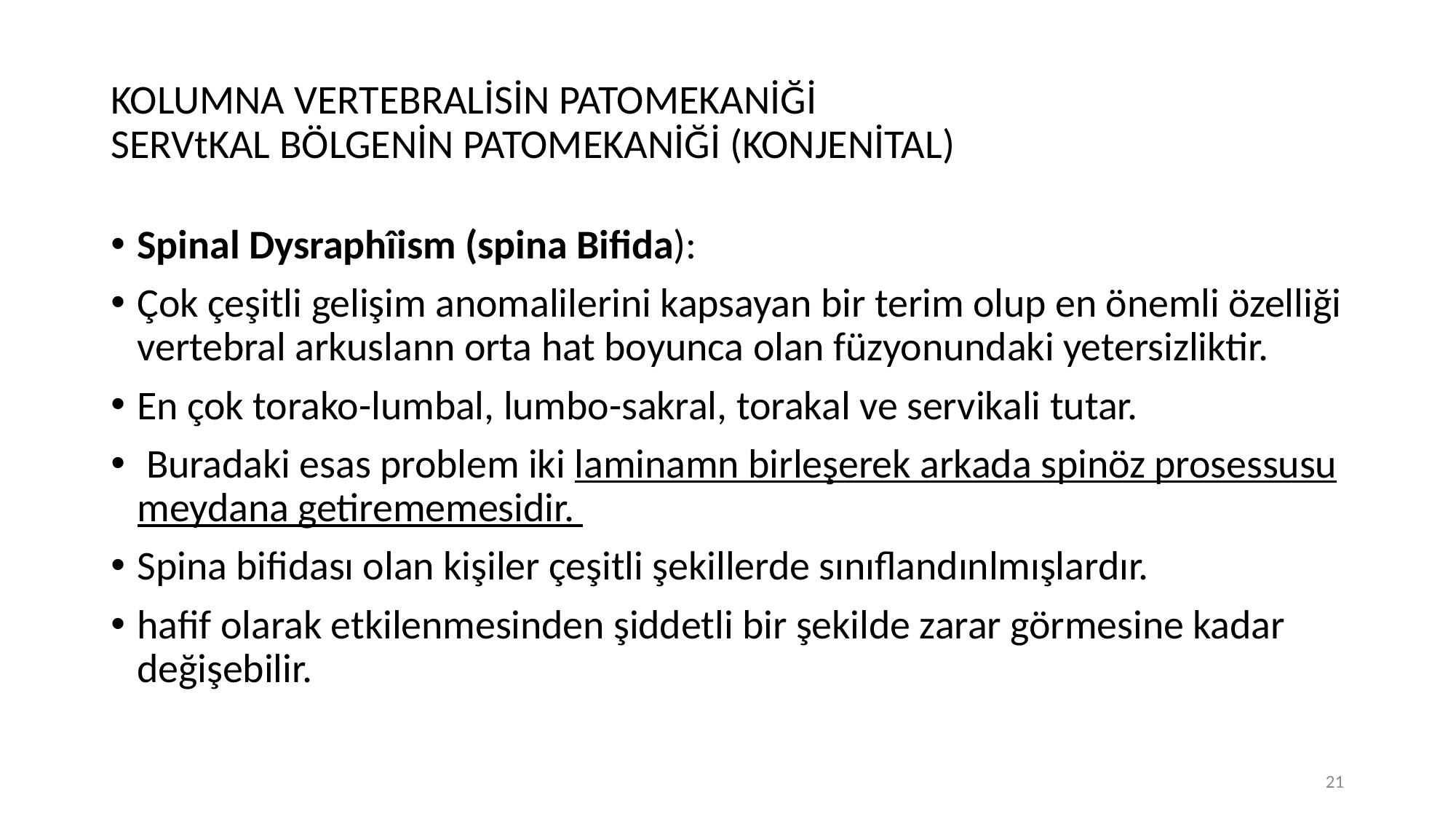

# KOLUMNA VERTEBRALİSİN PATOMEKANİĞİ SERVtKAL BÖLGENİN PATOMEKANİĞİ (KONJENİTAL)
Spinal Dysraphîism (spina Bifida):
Çok çeşitli gelişim anomalilerini kapsayan bir terim olup en önemli özelliği vertebral arkuslann orta hat boyunca olan füzyonundaki yetersizliktir.
En çok torako-lumbal, lumbo-sakral, torakal ve servikali tutar.
 Buradaki esas problem iki laminamn birleşerek arkada spinöz prosessusu meydana getirememesidir.
Spina bifidası olan kişiler çeşitli şekillerde sınıflandınlmışlardır.
hafif olarak etkilenmesinden şiddetli bir şekilde zarar görmesine kadar değişebilir.
21